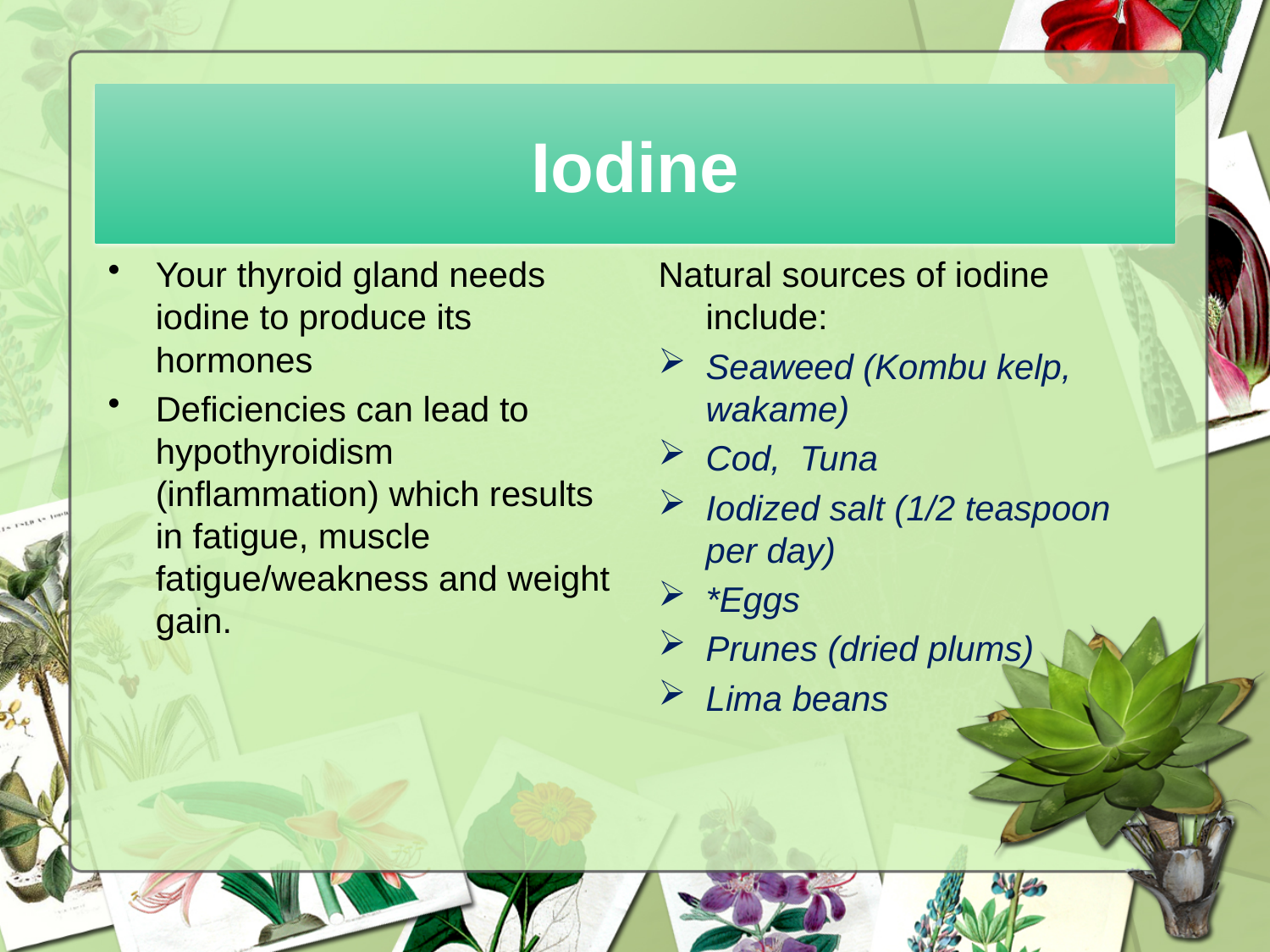

# Iodine
Your thyroid gland needs iodine to produce its hormones
Deficiencies can lead to hypothyroidism (inflammation) which results in fatigue, muscle fatigue/weakness and weight gain.
Natural sources of iodine include:
Seaweed (Kombu kelp, wakame)
Cod,  Tuna
Iodized salt (1/2 teaspoon per day)
*Eggs
Prunes (dried plums)
Lima beans